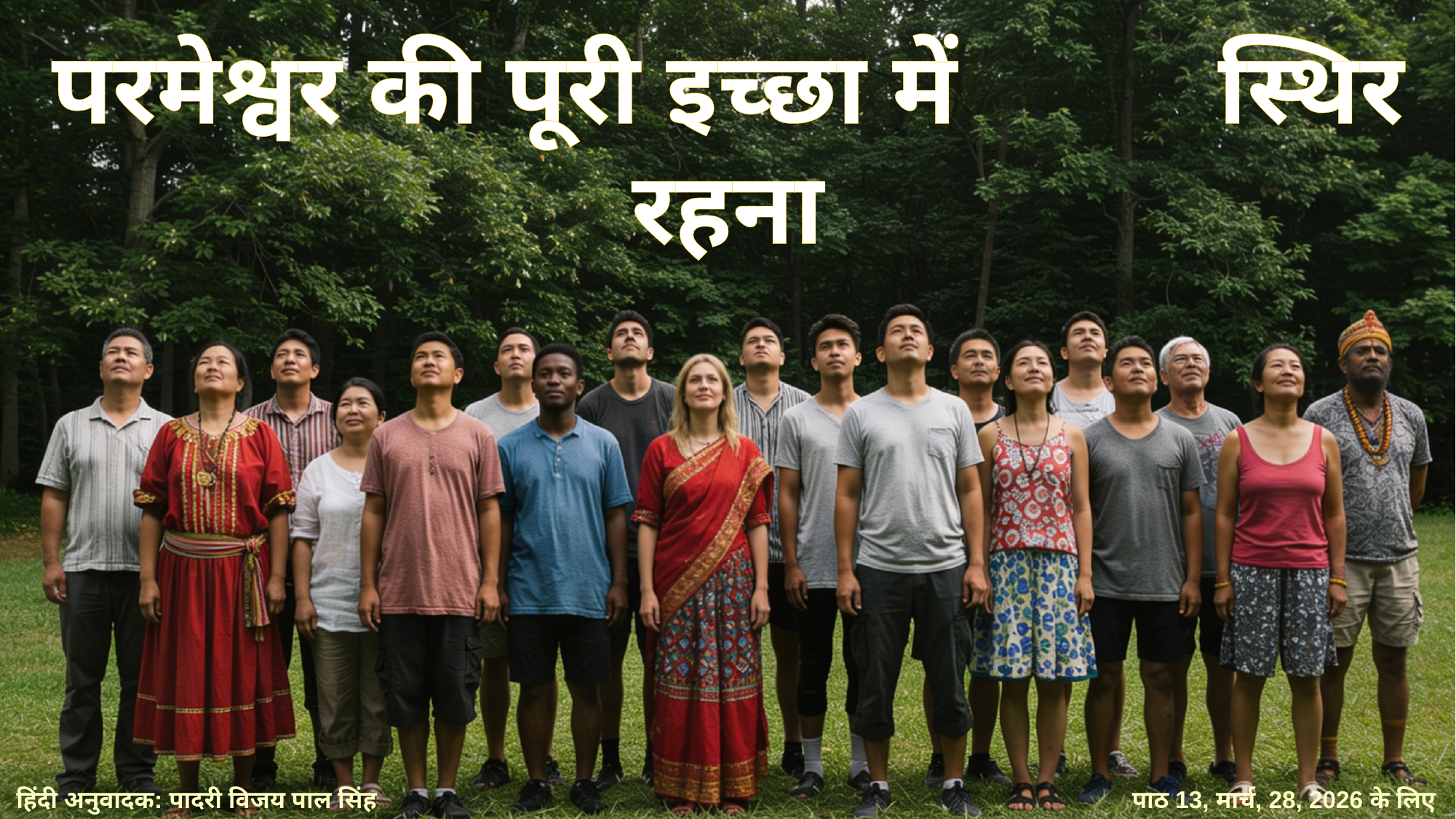

परमेश्वर की पूरी इच्छा में          स्थिर रहना
हिंदी अनुवादक: पादरी विजय पाल सिंह
पाठ 13, मार्च, 28, 2026 के लिए